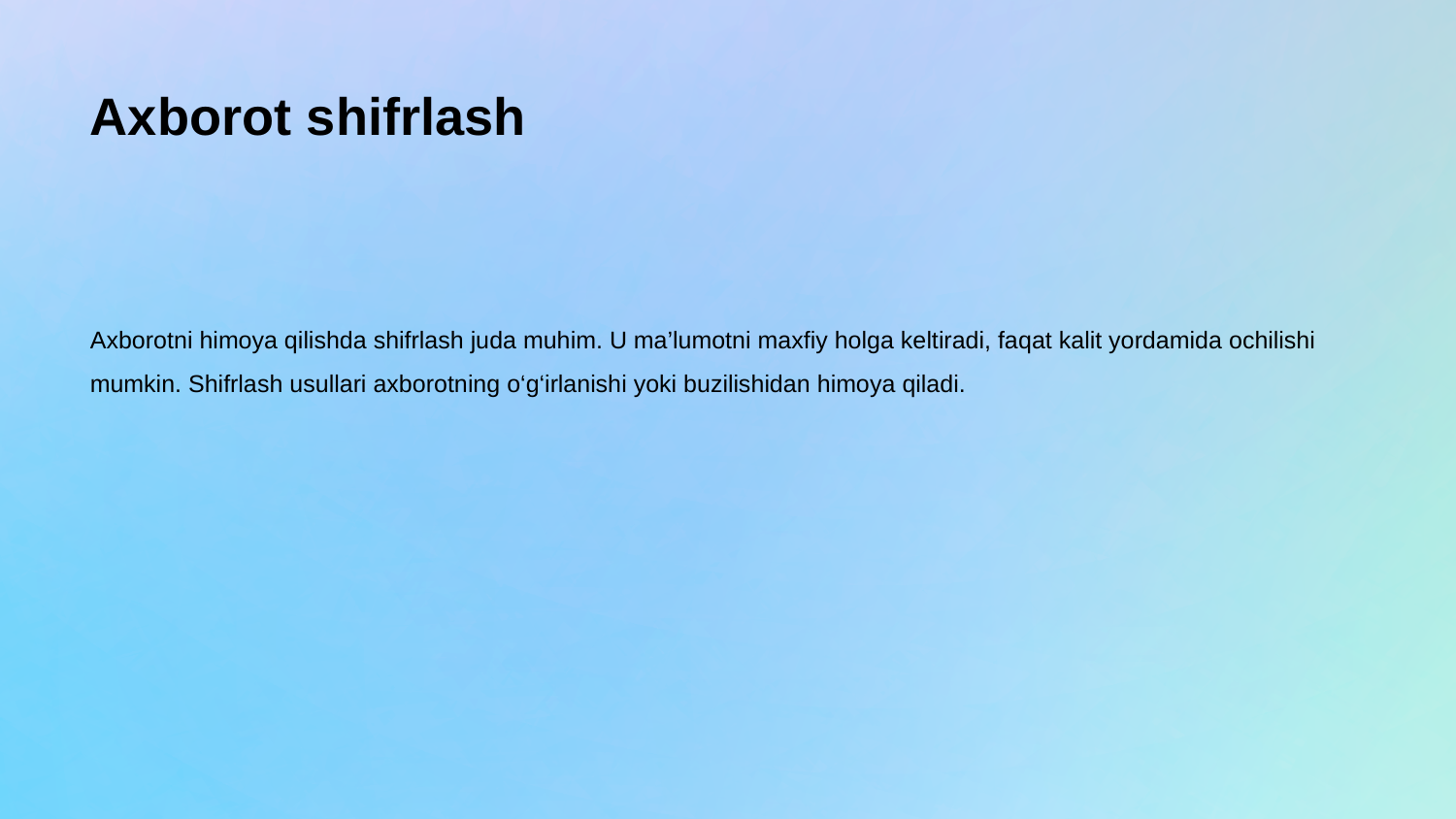

Axborot shifrlash
Axborotni himoya qilishda shifrlash juda muhim. U ma’lumotni maxfiy holga keltiradi, faqat kalit yordamida ochilishi mumkin. Shifrlash usullari axborotning o‘g‘irlanishi yoki buzilishidan himoya qiladi.